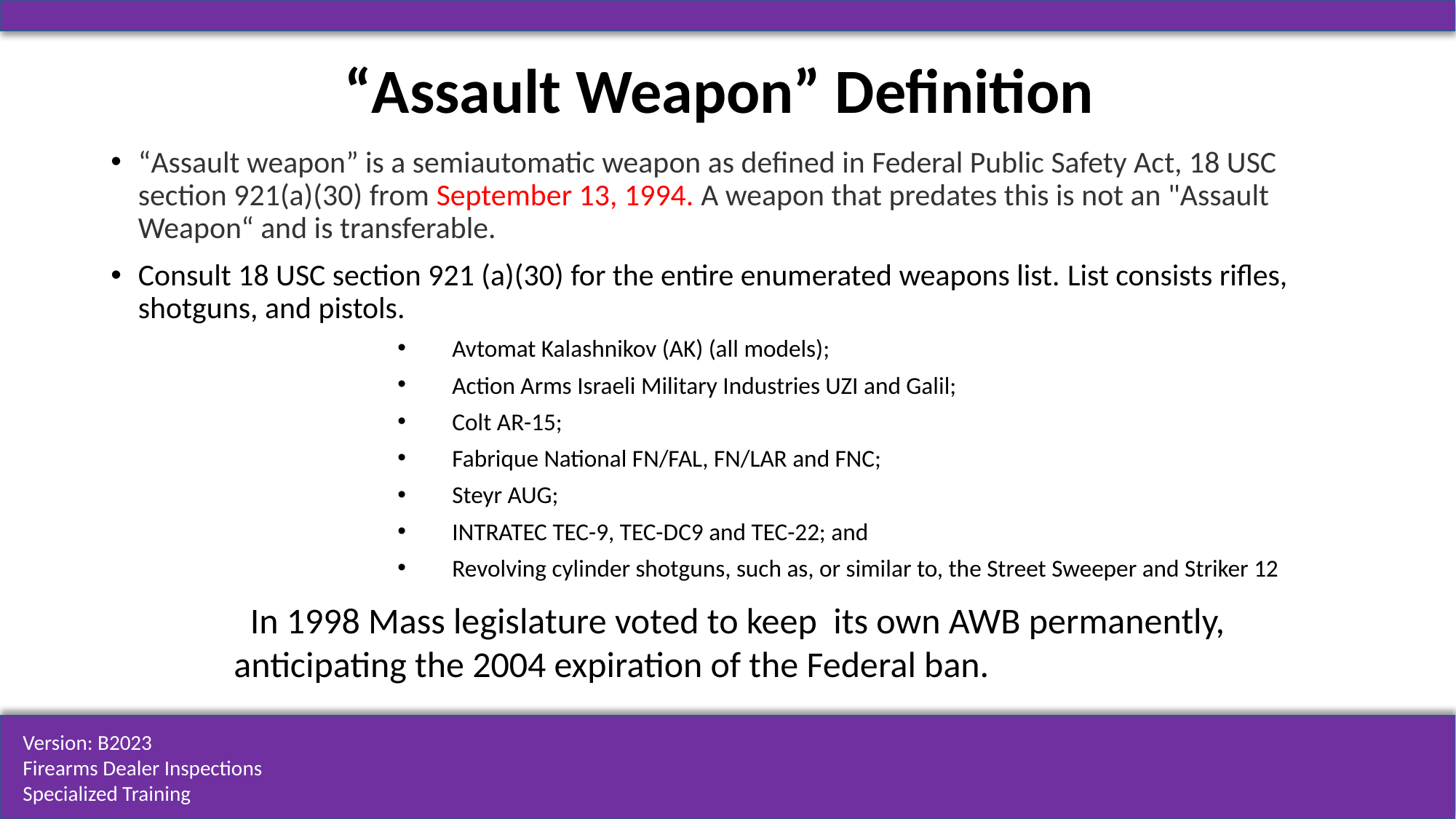

# “Assault Weapon” Definition
“Assault weapon” is a semiautomatic weapon as defined in Federal Public Safety Act, 18 USC section 921(a)(30) from September 13, 1994. A weapon that predates this is not an "Assault Weapon“ and is transferable.
Consult 18 USC section 921 (a)(30) for the entire enumerated weapons list. List consists rifles, shotguns, and pistols.
Avtomat Kalashnikov (AK) (all models);
Action Arms Israeli Military Industries UZI and Galil;
Colt AR-15;
Fabrique National FN/FAL, FN/LAR and FNC;
Steyr AUG;
INTRATEC TEC-9, TEC-DC9 and TEC-22; and
Revolving cylinder shotguns, such as, or similar to, the Street Sweeper and Striker 12
  In 1998 Mass legislature voted to keep  its own AWB permanently, anticipating the 2004 expiration of the Federal ban.